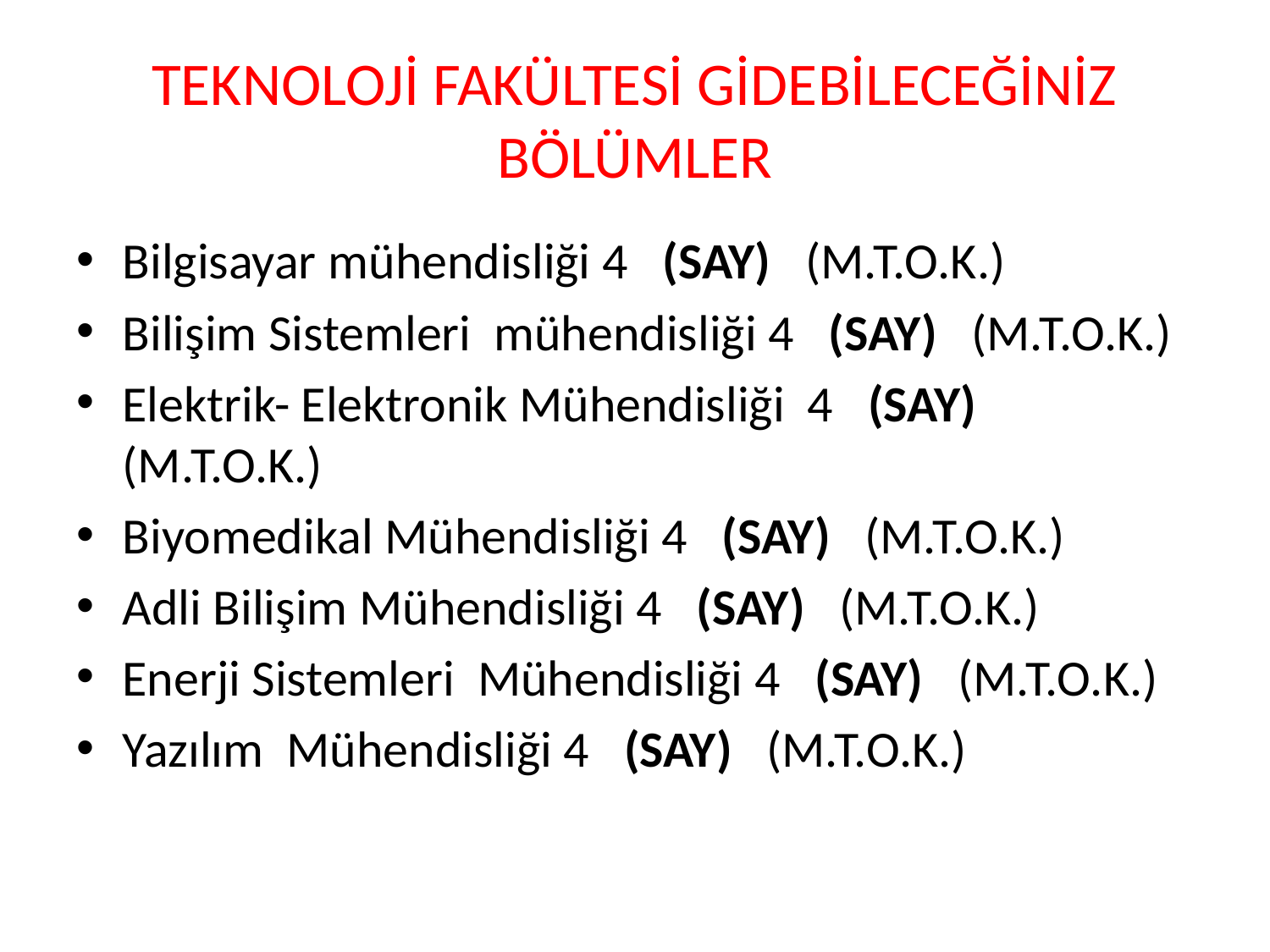

# TEKNOLOJİ FAKÜLTESİ GİDEBİLECEĞİNİZ BÖLÜMLER
Bilgisayar mühendisliği 4   (SAY)   (M.T.O.K.)
Bilişim Sistemleri  mühendisliği 4   (SAY)   (M.T.O.K.)
Elektrik- Elektronik Mühendisliği  4   (SAY)   (M.T.O.K.)
Biyomedikal Mühendisliği 4   (SAY)   (M.T.O.K.)
Adli Bilişim Mühendisliği 4   (SAY)   (M.T.O.K.)
Enerji Sistemleri  Mühendisliği 4   (SAY)   (M.T.O.K.)
Yazılım  Mühendisliği 4   (SAY)   (M.T.O.K.)